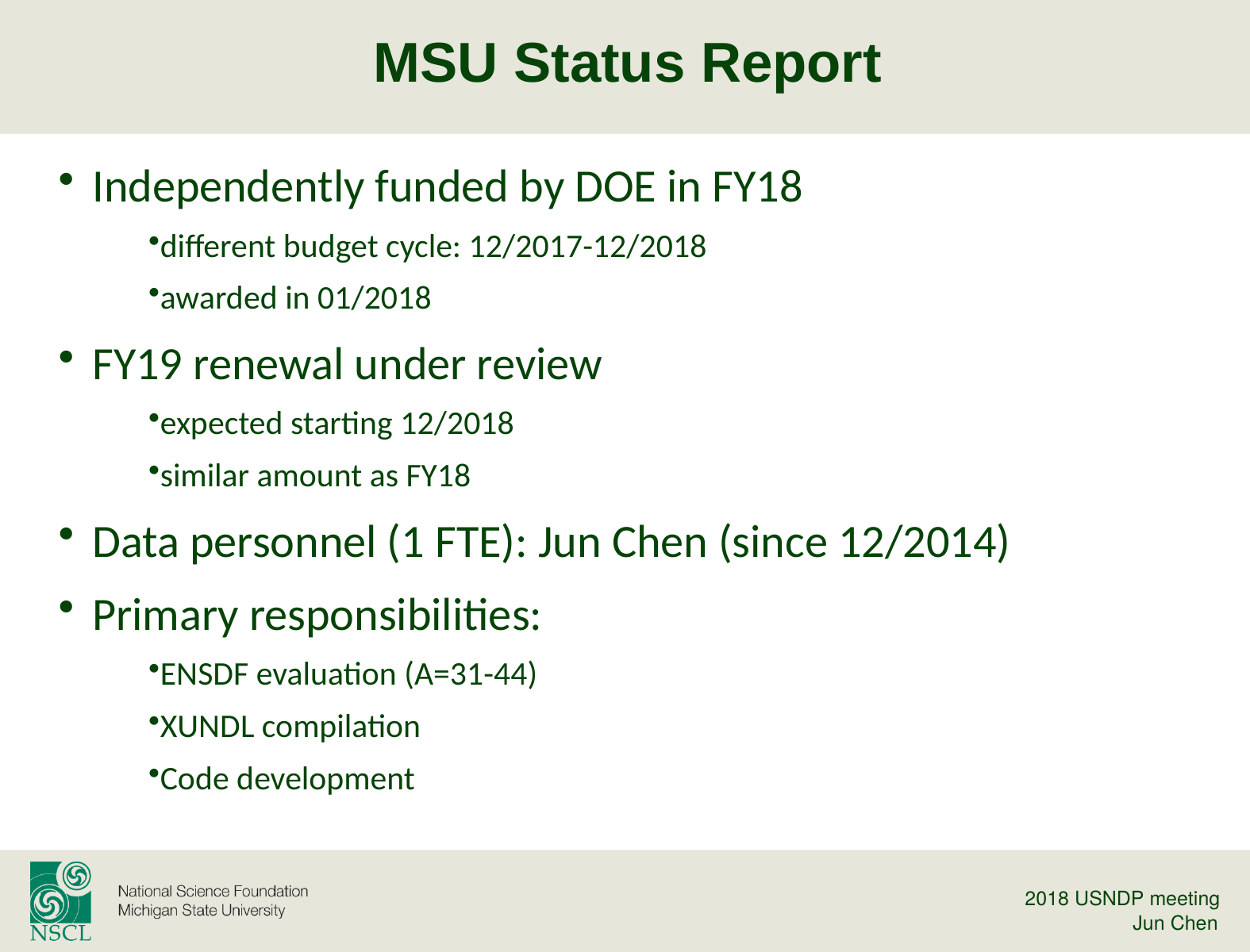

# MSU Status Report
 Independently funded by DOE in FY18
different budget cycle: 12/2017-12/2018
awarded in 01/2018
 FY19 renewal under review
expected starting 12/2018
similar amount as FY18
 Data personnel (1 FTE): Jun Chen (since 12/2014)
 Primary responsibilities:
ENSDF evaluation (A=31-44)
XUNDL compilation
Code development

2018 USNDP meeting
Jun Chen